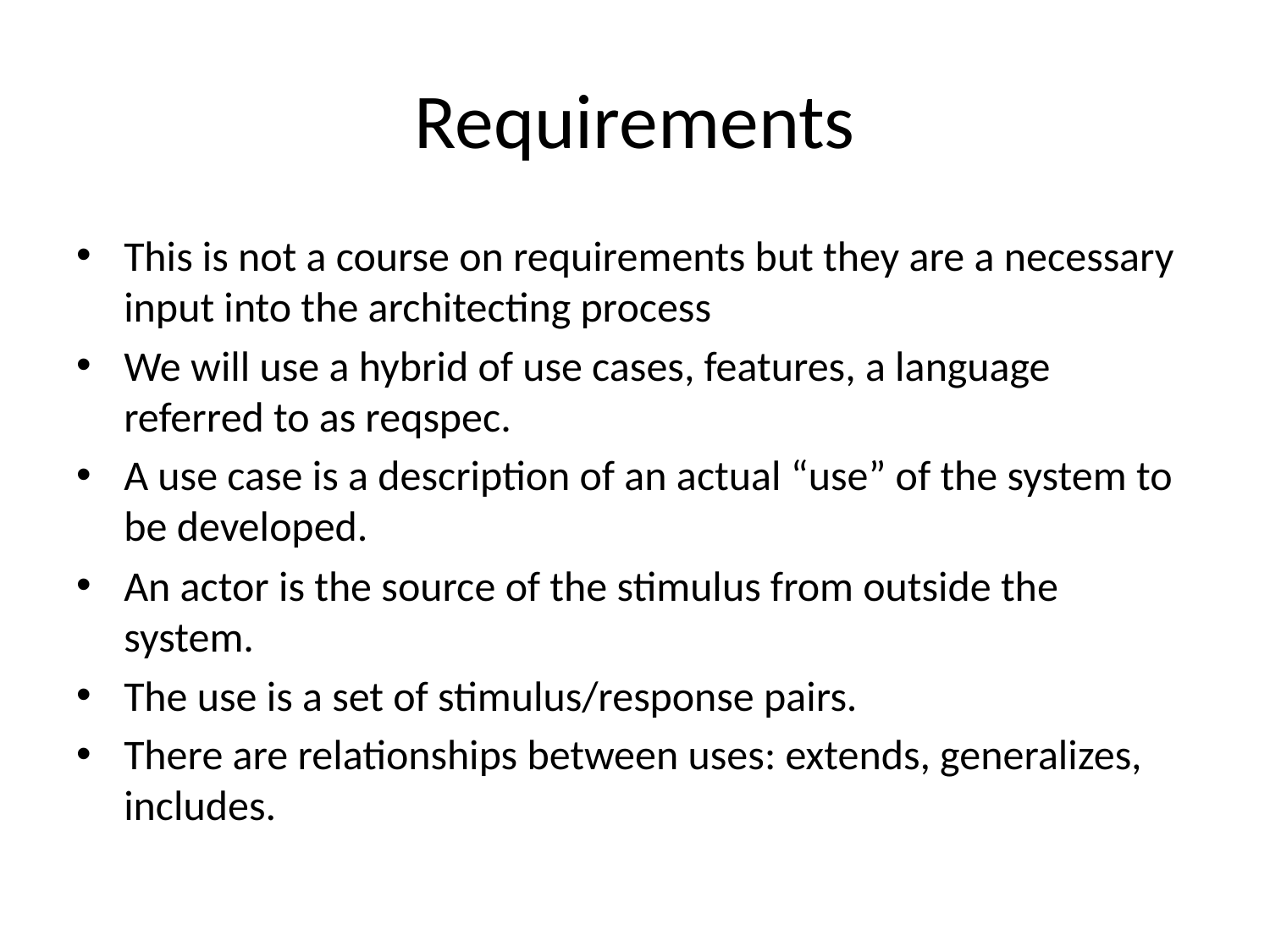

# Requirements
This is not a course on requirements but they are a necessary input into the architecting process
We will use a hybrid of use cases, features, a language referred to as reqspec.
A use case is a description of an actual “use” of the system to be developed.
An actor is the source of the stimulus from outside the system.
The use is a set of stimulus/response pairs.
There are relationships between uses: extends, generalizes, includes.